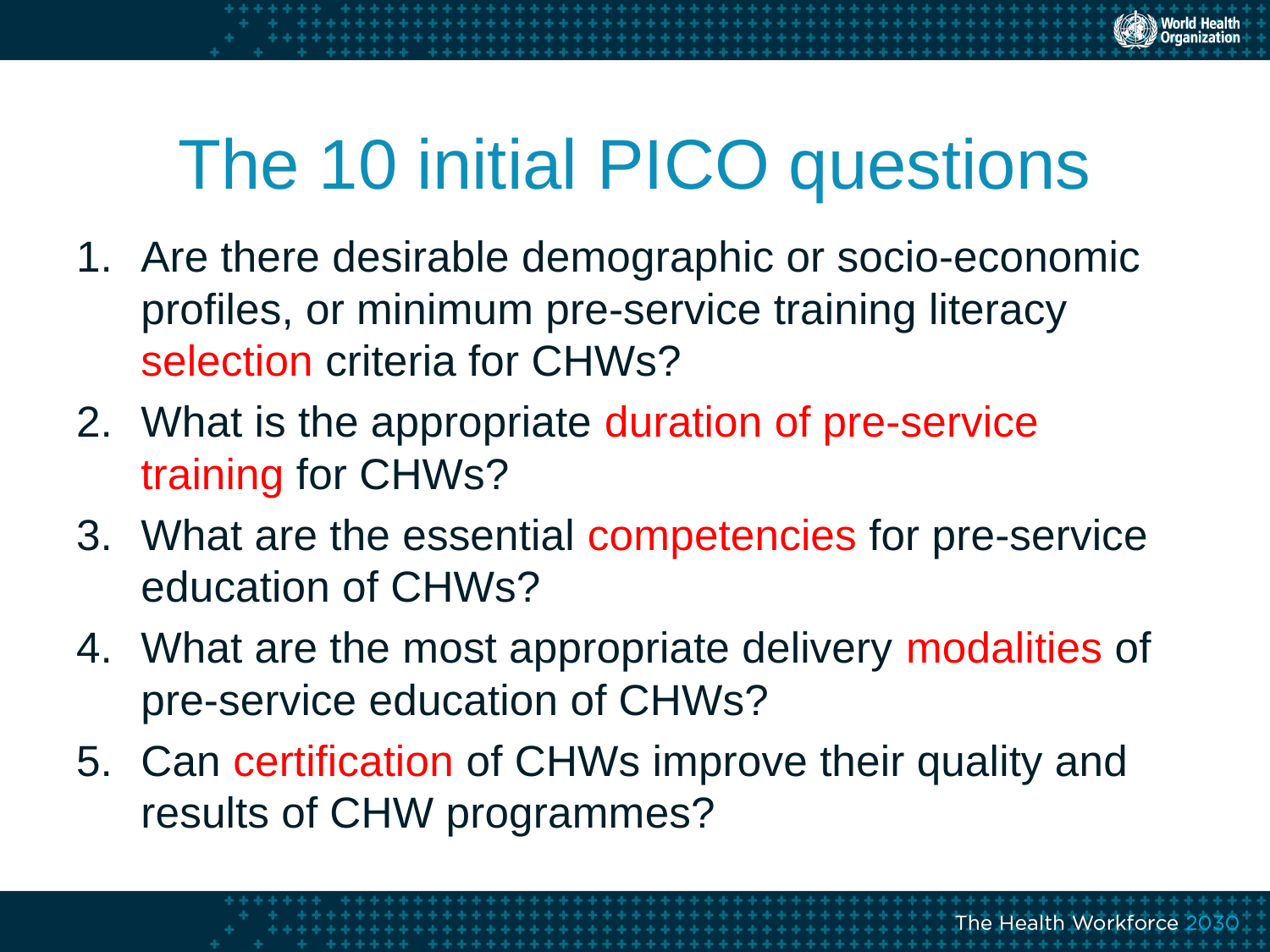

# The 10 initial PICO questions
Are there desirable demographic or socio-economic profiles, or minimum pre-service training literacy selection criteria for CHWs?
What is the appropriate duration of pre-service training for CHWs?
What are the essential competencies for pre-service education of CHWs?
What are the most appropriate delivery modalities of pre-service education of CHWs?
Can certification of CHWs improve their quality and results of CHW programmes?